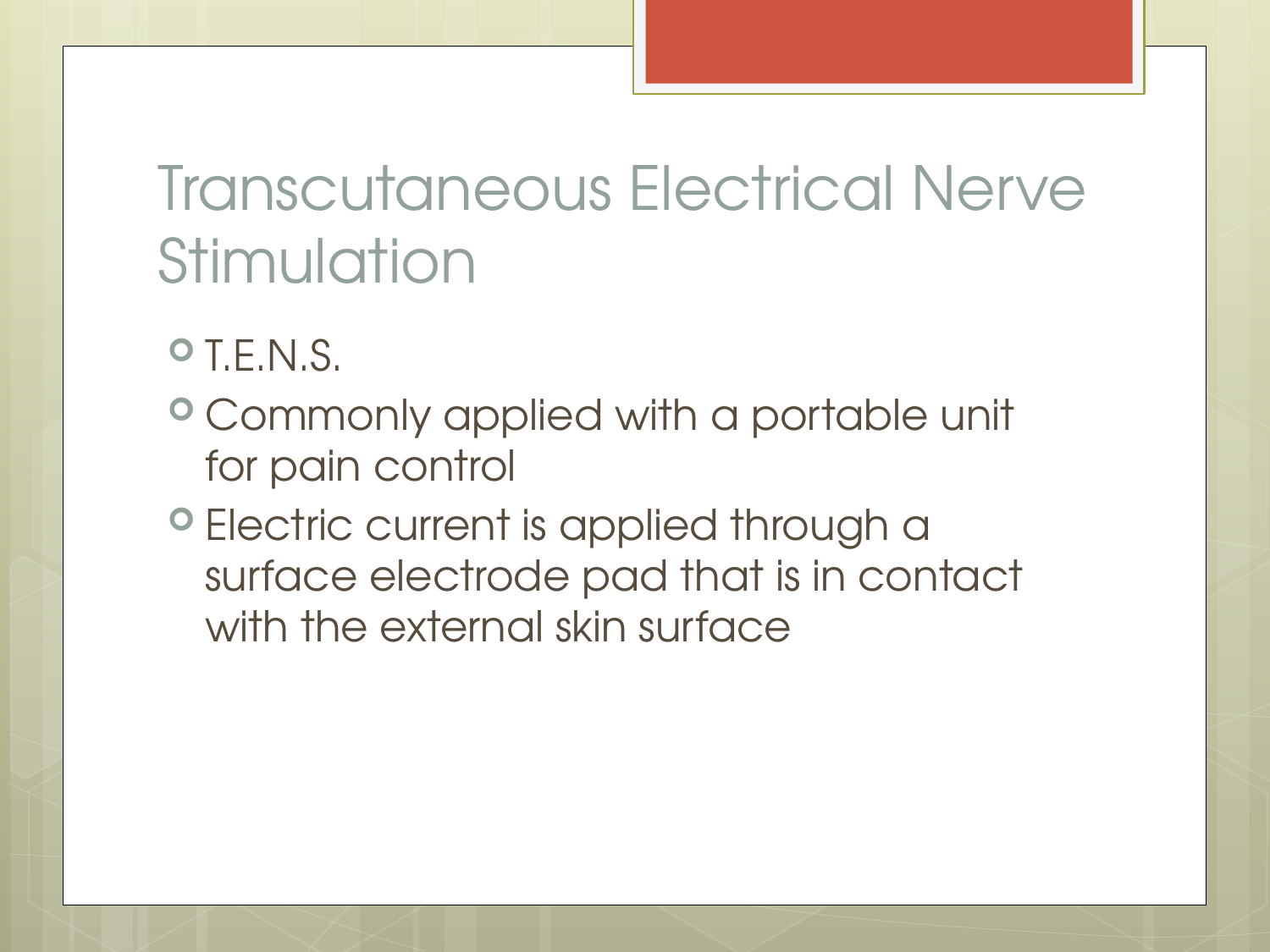

# Transcutaneous Electrical Nerve Stimulation
T.E.N.S.
Commonly applied with a portable unit for pain control
Electric current is applied through a surface electrode pad that is in contact with the external skin surface